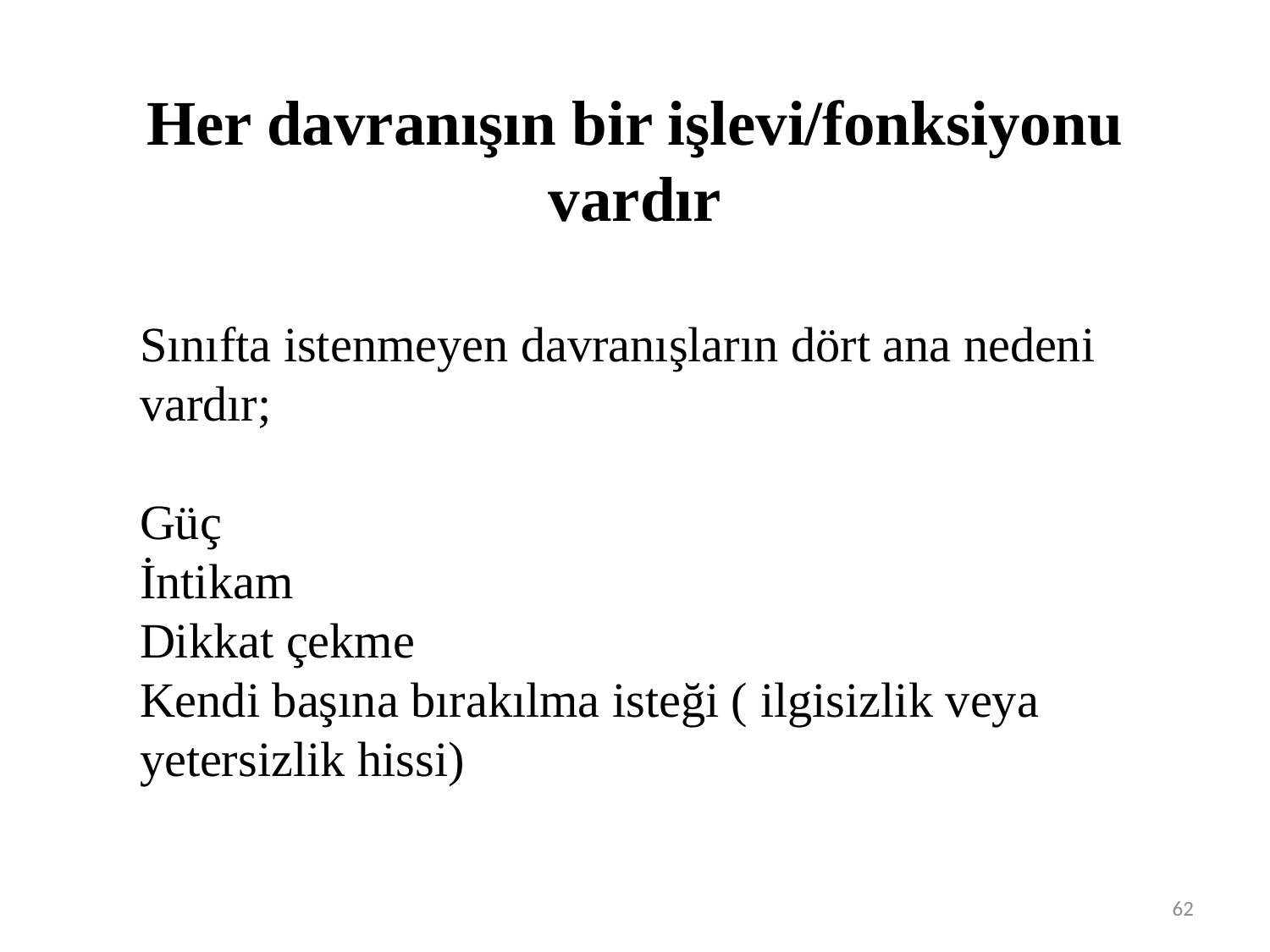

# Her davranışın bir işlevi/fonksiyonu vardır
Sınıfta istenmeyen davranışların dört ana nedeni vardır;

Güç
İntikam
Dikkat çekme
Kendi başına bırakılma isteği ( ilgisizlik veya yetersizlik hissi)

62